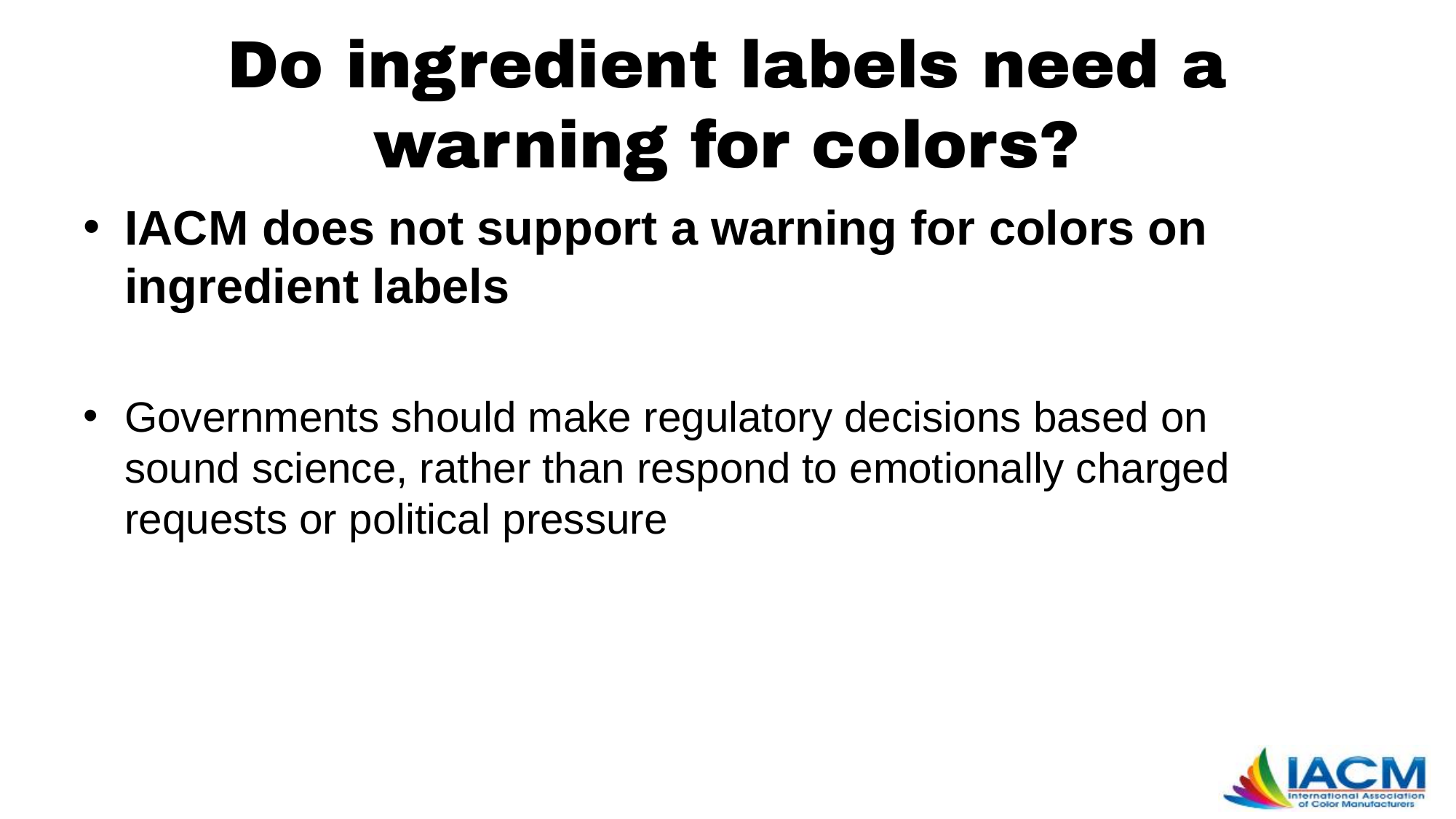

# Do ingredient labels need a warning for colors?
IACM does not support a warning for colors on ingredient labels

Governments should make regulatory decisions based on sound science, rather than respond to emotionally charged requests or political pressure